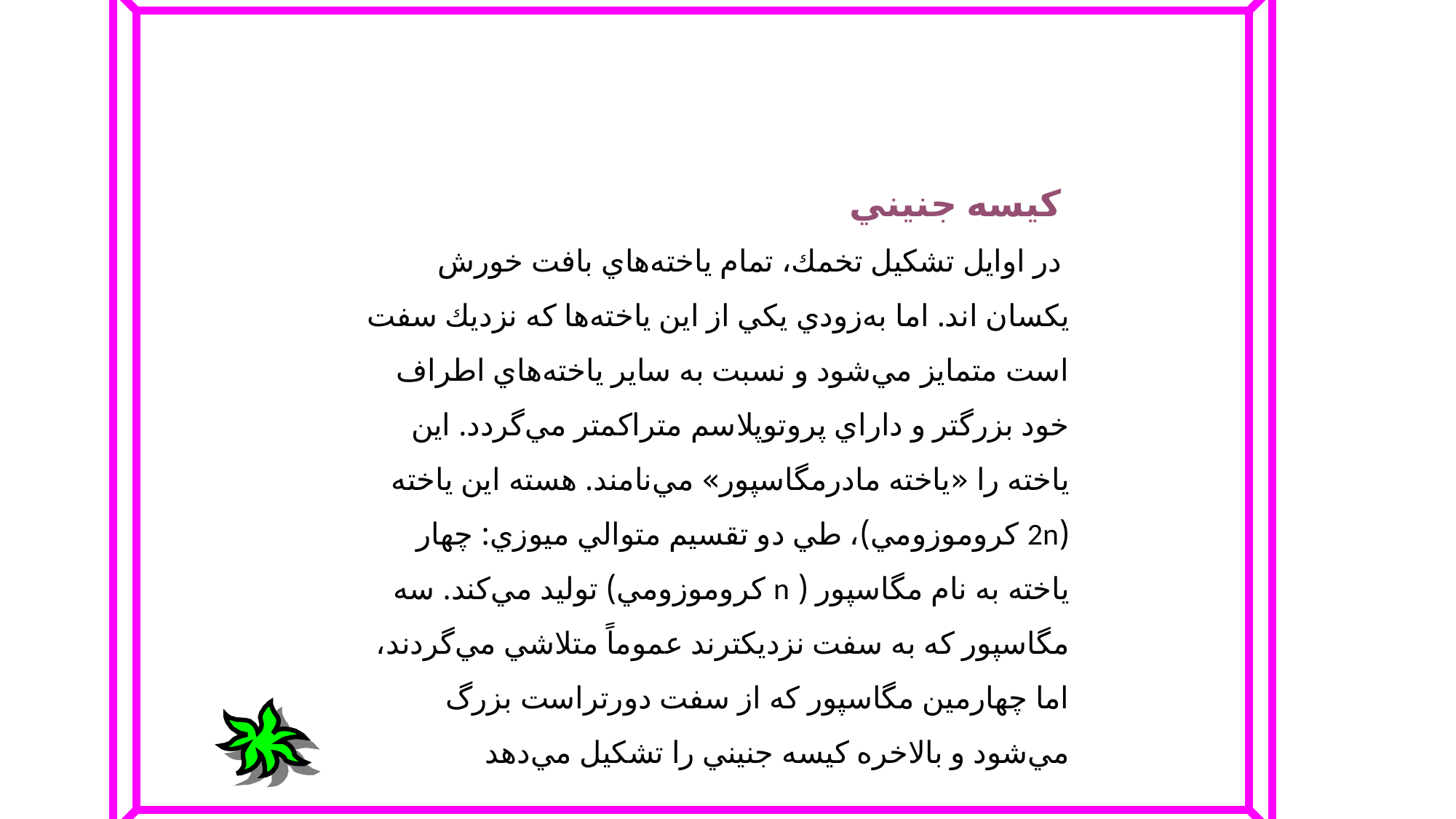

كيسه‌ جنيني‌
 در اوايل‌ تشكيل‌ تخمك‌، تمام‌ ياخته‌هاي‌ بافت‌ خورش‌ يكسان‌ اند. اما به‌زودي‌ يكي‌ از اين‌ ياخته‌ها كه‌ نزديك‌ سفت‌ است‌ متمايز مي‌شود و نسبت‌ به‌ ساير ياخته‌هاي‌ اطراف‌ خود بزرگتر و داراي‌ پروتوپلاسم‌ متراكمتر مي‌گردد. اين‌ ياخته‌ را «ياخته‌ مادرمگاسپور» مي‌نامند. هسته‌ اين‌ ياخته‌ (2n كروموزومي‌)، طي‌ دو تقسيم‌ متوالي‌ ميوزي‌: چهار ياخته‌ به‌ نام‌ مگاسپور ( n كروموزومي‌) توليد مي‌كند. سه‌ مگاسپور كه‌ به‌ سفت‌ نزديكترند عموماً متلاشي‌ مي‌گردند، اما چهارمين‌ مگاسپور كه‌ از سفت‌ دورتراست‌ بزرگ‌ مي‌شود و بالاخره‌ كيسه‌ جنيني‌ را تشكيل‌ مي‌دهد